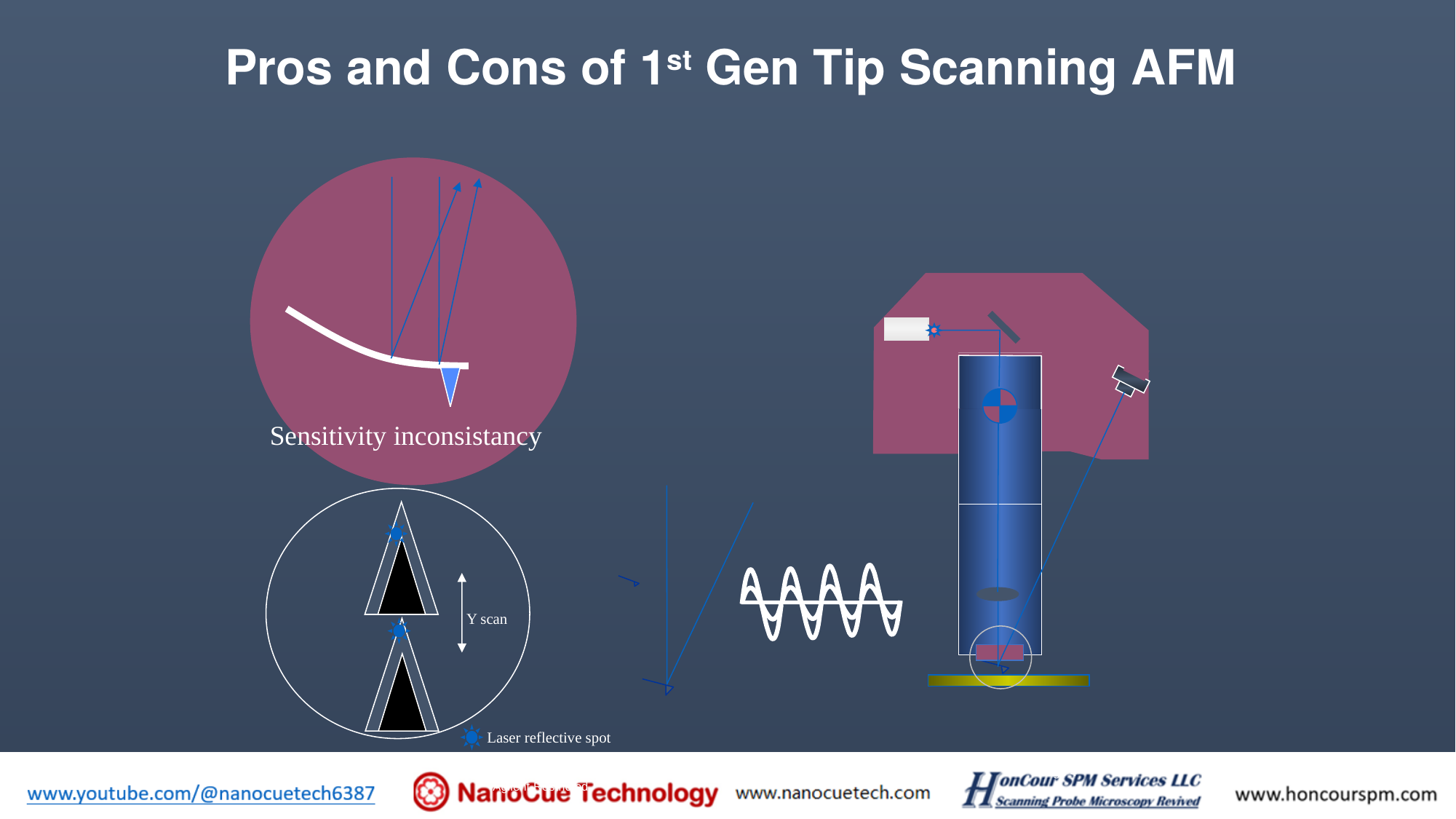

Pros and Cons of 1st Gen Tip Scanning AFM

Sensitivity inconsistancy

Y scan

Laser reflective spot

Group/Presentation Title
Agilent Restricted
Month ##, 200X
Page 4